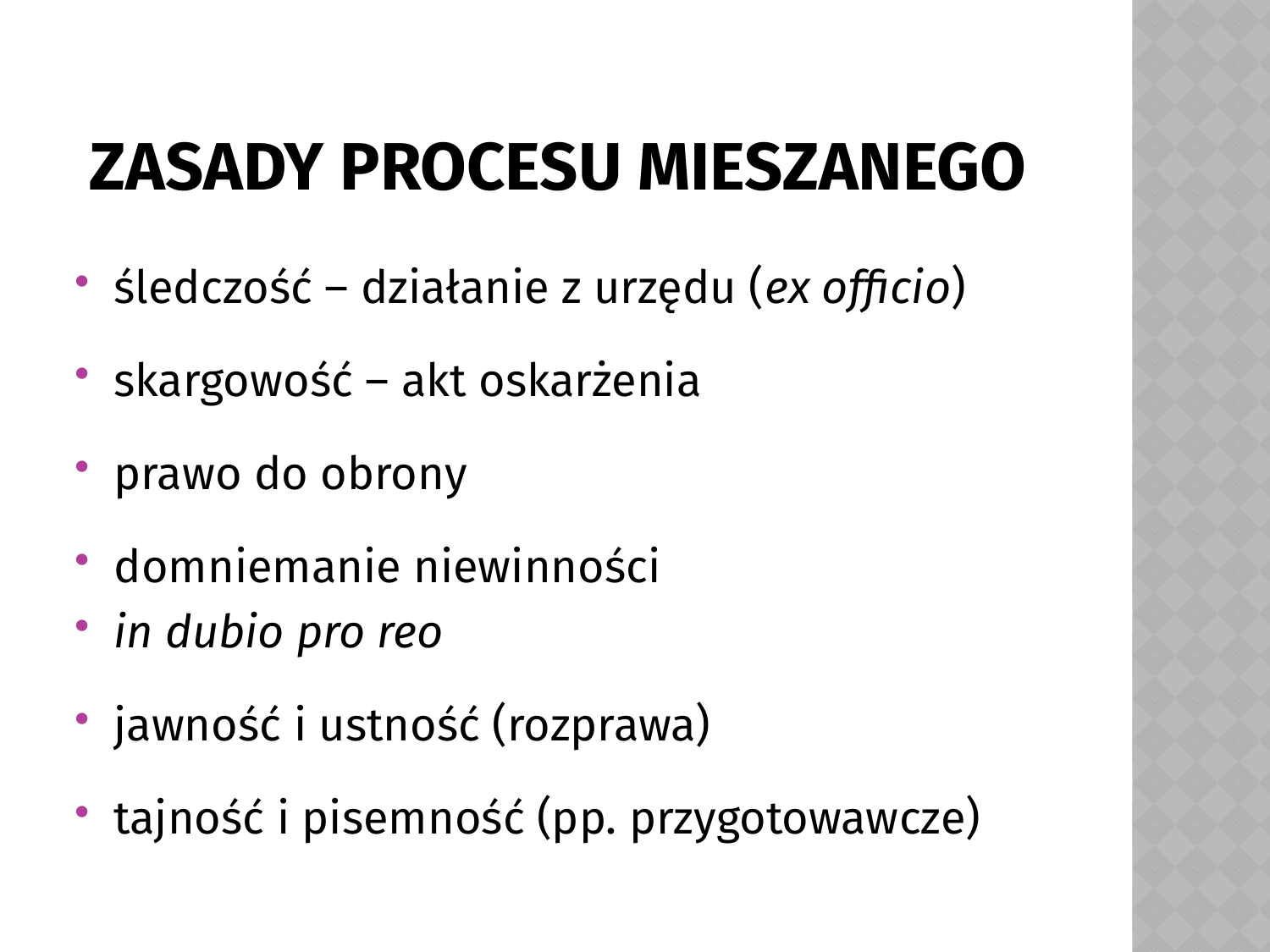

# zasady procesu mieszanego
śledczość – działanie z urzędu (ex officio)
skargowość – akt oskarżenia
prawo do obrony
domniemanie niewinności
in dubio pro reo
jawność i ustność (rozprawa)
tajność i pisemność (pp. przygotowawcze)